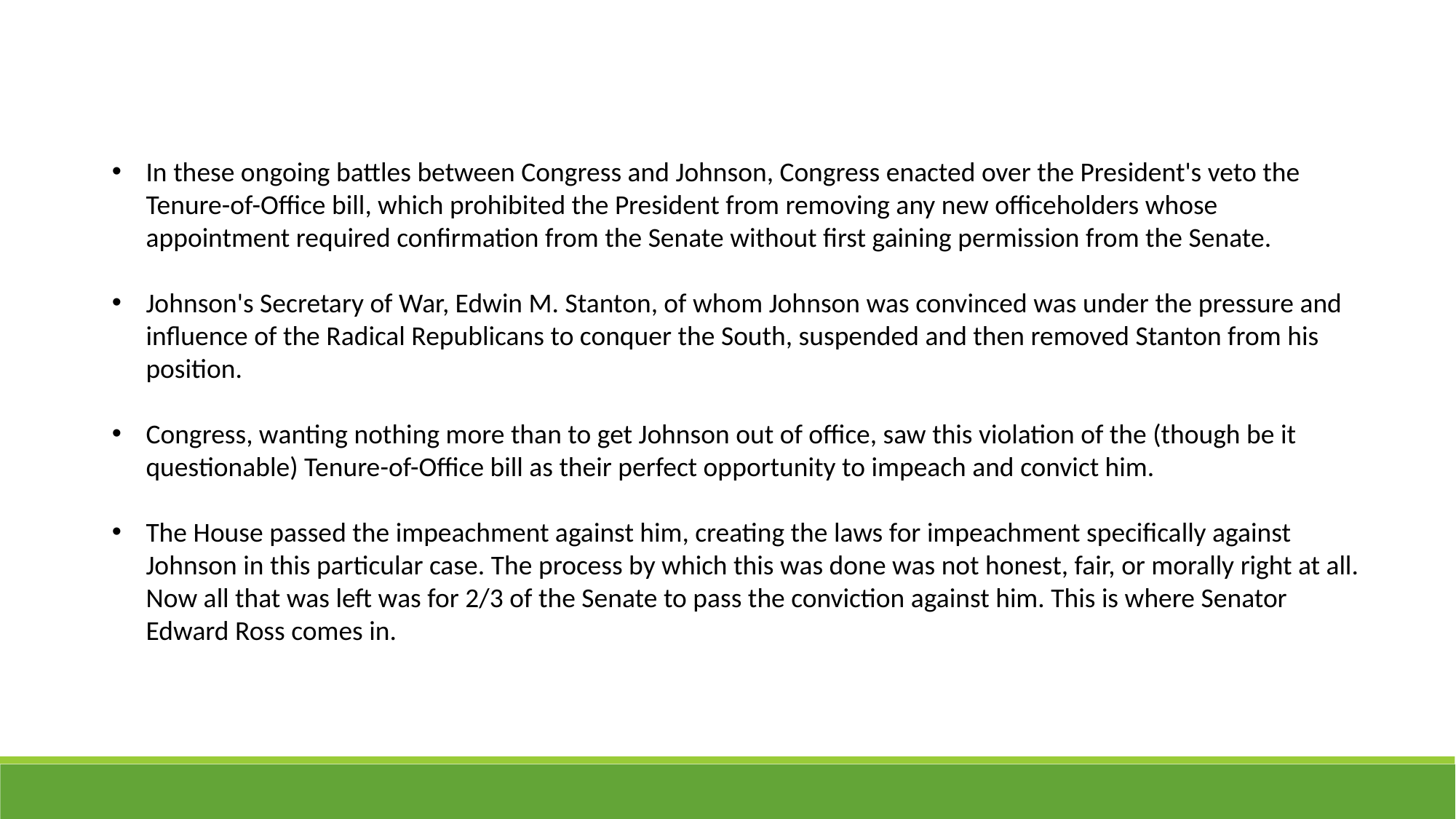

In these ongoing battles between Congress and Johnson, Congress enacted over the President's veto the Tenure-of-Office bill, which prohibited the President from removing any new officeholders whose appointment required confirmation from the Senate without first gaining permission from the Senate.

Johnson's Secretary of War, Edwin M. Stanton, of whom Johnson was convinced was under the pressure and influence of the Radical Republicans to conquer the South, suspended and then removed Stanton from his position.

Congress, wanting nothing more than to get Johnson out of office, saw this violation of the (though be it questionable) Tenure-of-Office bill as their perfect opportunity to impeach and convict him.

The House passed the impeachment against him, creating the laws for impeachment specifically against Johnson in this particular case. The process by which this was done was not honest, fair, or morally right at all. Now all that was left was for 2/3 of the Senate to pass the conviction against him. This is where Senator Edward Ross comes in.